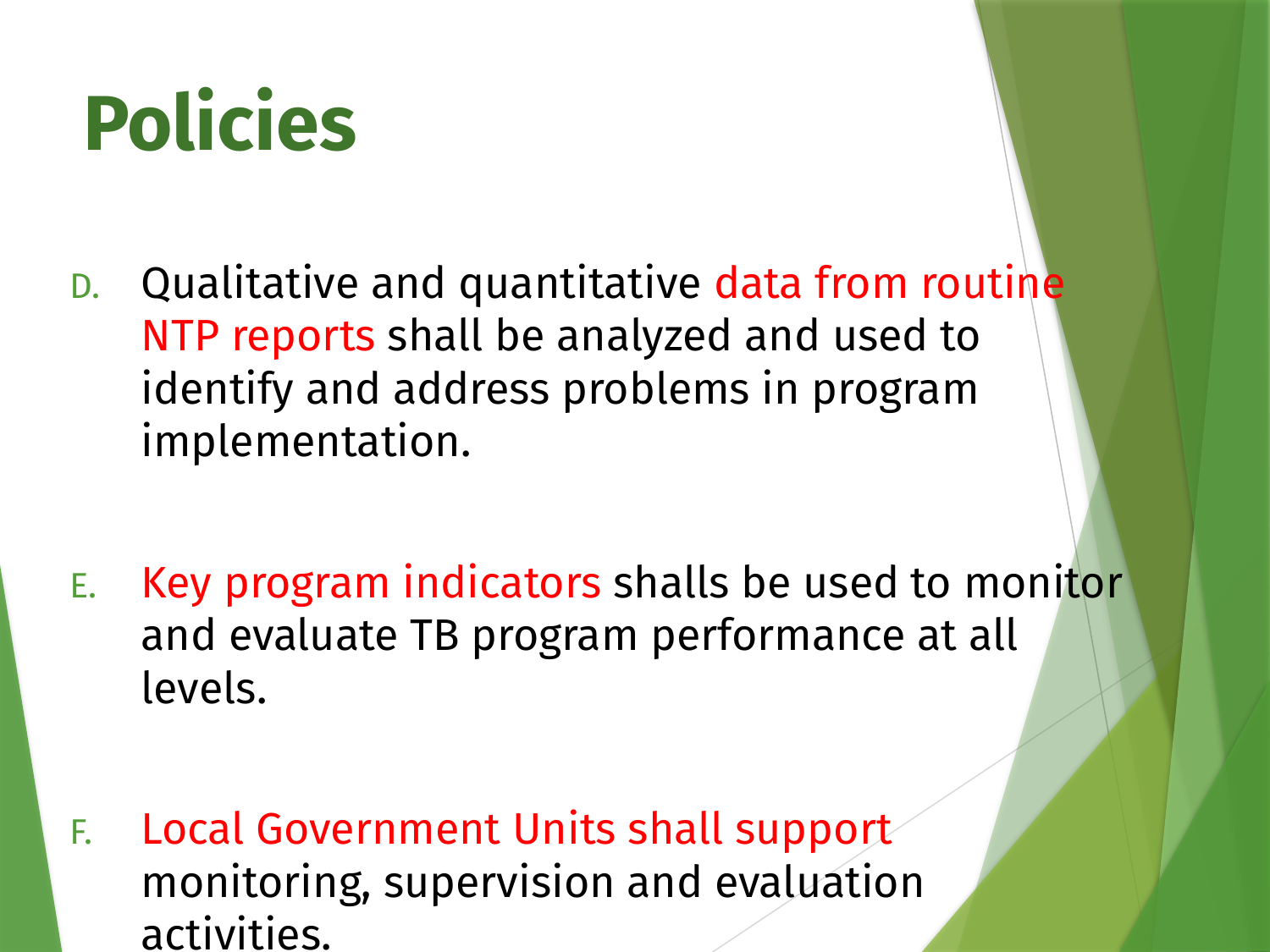

# Policies
Qualitative and quantitative data from routine NTP reports shall be analyzed and used to identify and address problems in program implementation.

Key program indicators shalls be used to monitor and evaluate TB program performance at all levels.

Local Government Units shall support monitoring, supervision and evaluation activities.